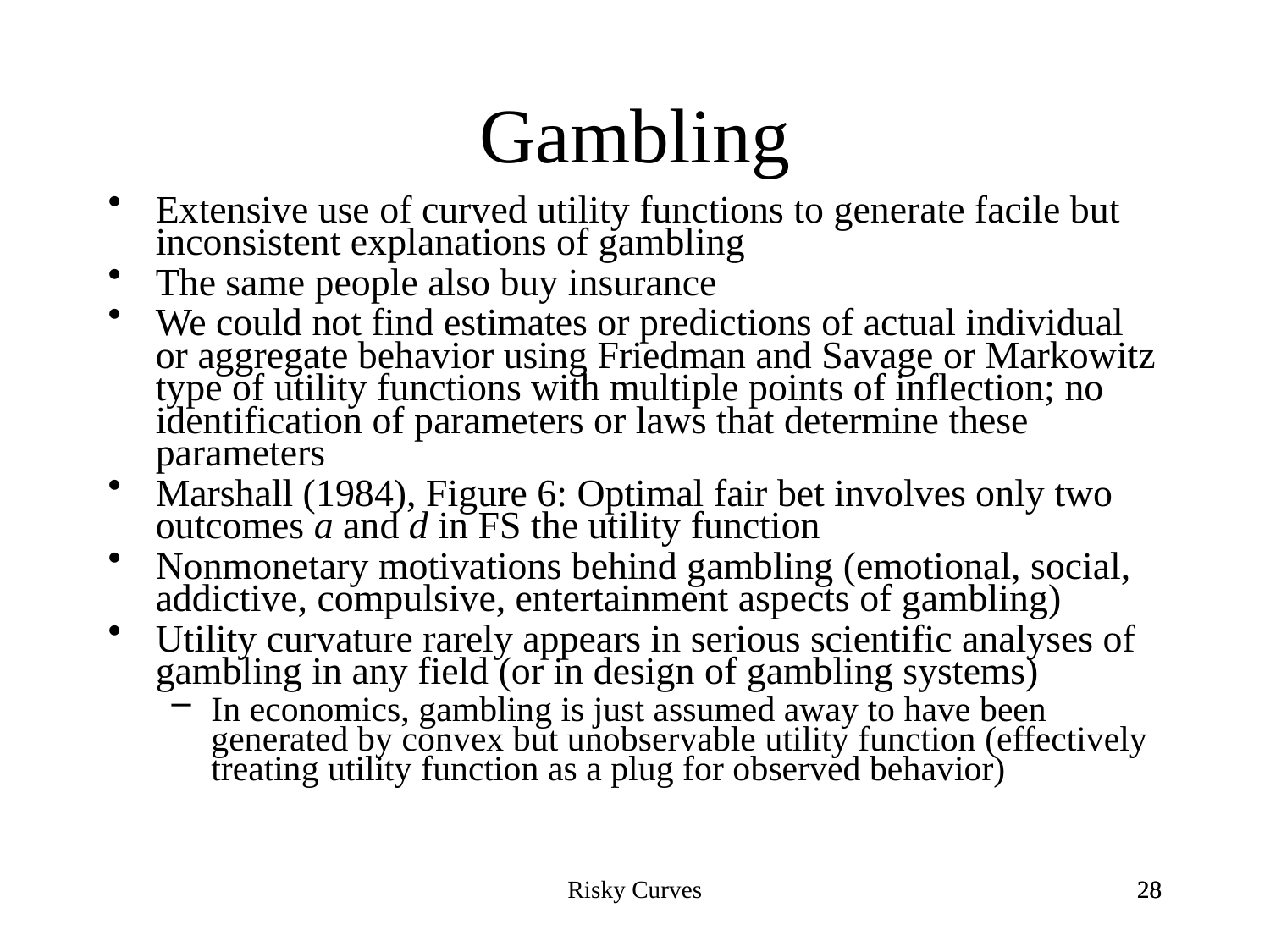

# Gambling
Extensive use of curved utility functions to generate facile but inconsistent explanations of gambling
The same people also buy insurance
We could not find estimates or predictions of actual individual or aggregate behavior using Friedman and Savage or Markowitz type of utility functions with multiple points of inflection; no identification of parameters or laws that determine these parameters
Marshall (1984), Figure 6: Optimal fair bet involves only two  outcomes a and d in FS the utility function
Nonmonetary motivations behind gambling (emotional, social, addictive, compulsive, entertainment aspects of gambling)
Utility curvature rarely appears in serious scientific analyses of gambling in any field (or in design of gambling systems)
In economics, gambling is just assumed away to have been generated by convex but unobservable utility function (effectively treating utility function as a plug for observed behavior)
Risky Curves
28
28